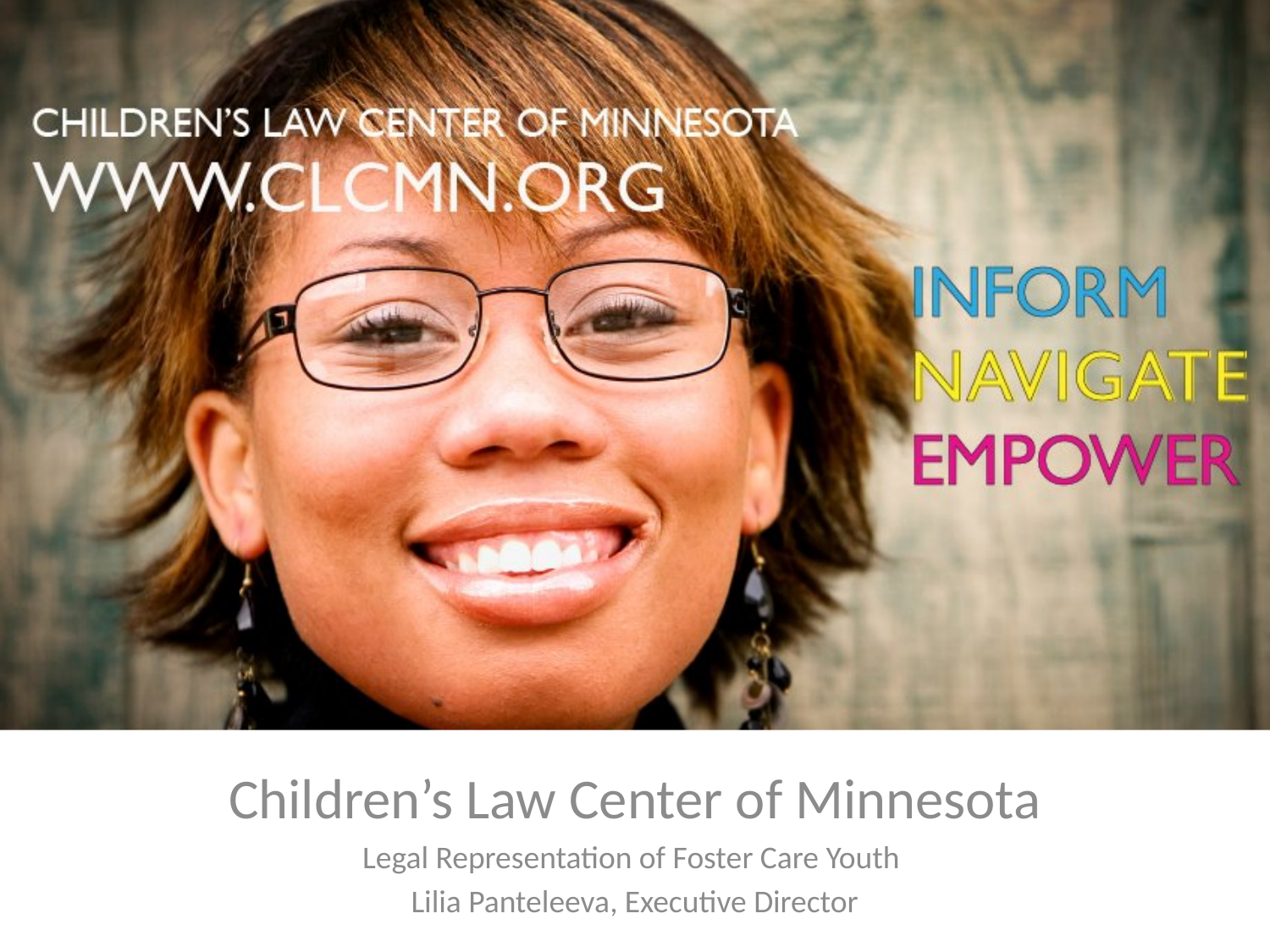

Children’s Law Center of Minnesota
Legal Representation of Foster Care Youth
Lilia Panteleeva, Executive Director